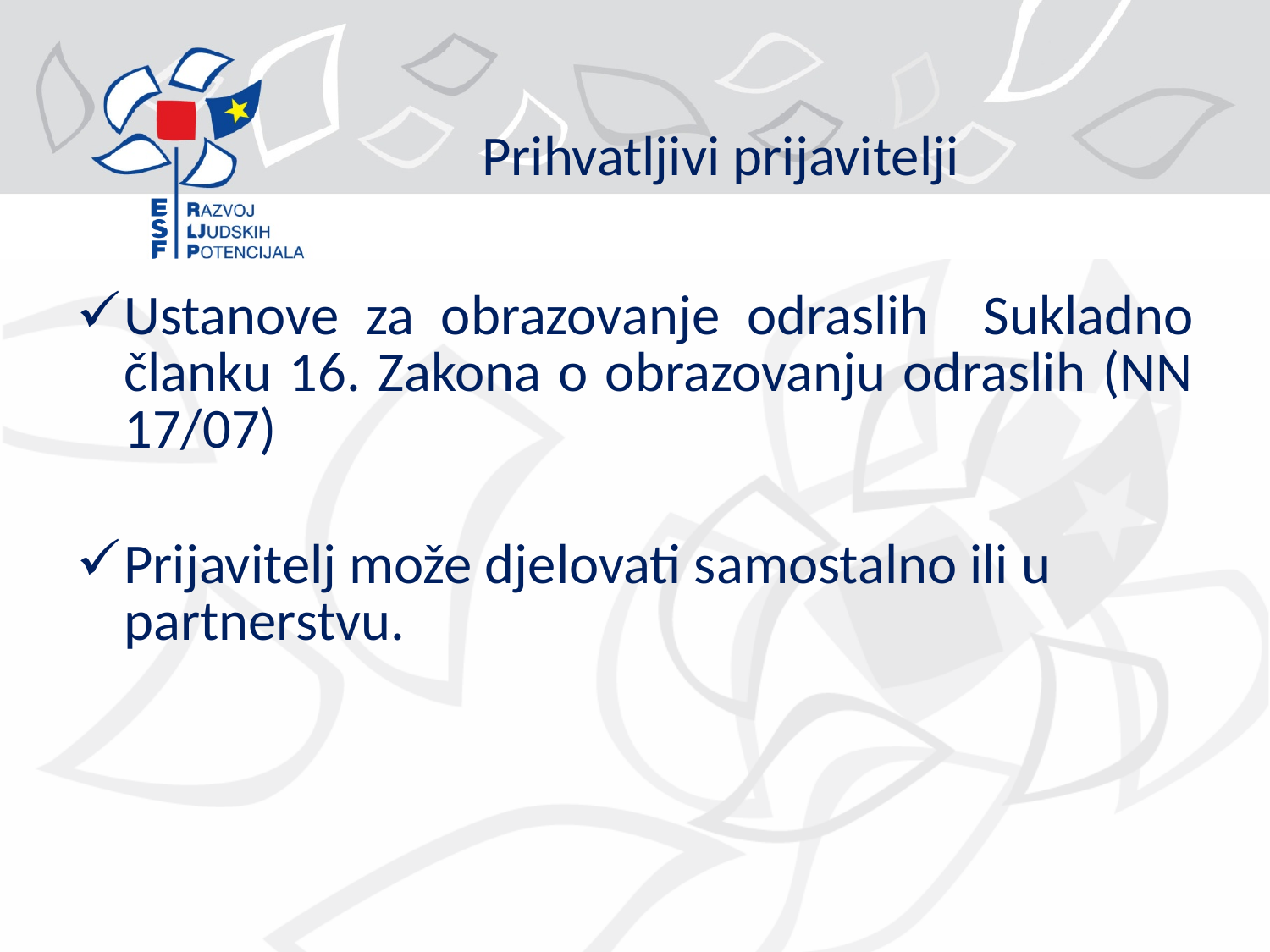

# Prihvatljivi prijavitelji
Ustanove za obrazovanje odraslih  Sukladno članku 16. Zakona o obrazovanju odraslih (NN 17/07)

Prijavitelj može djelovati samostalno ili u partnerstvu.